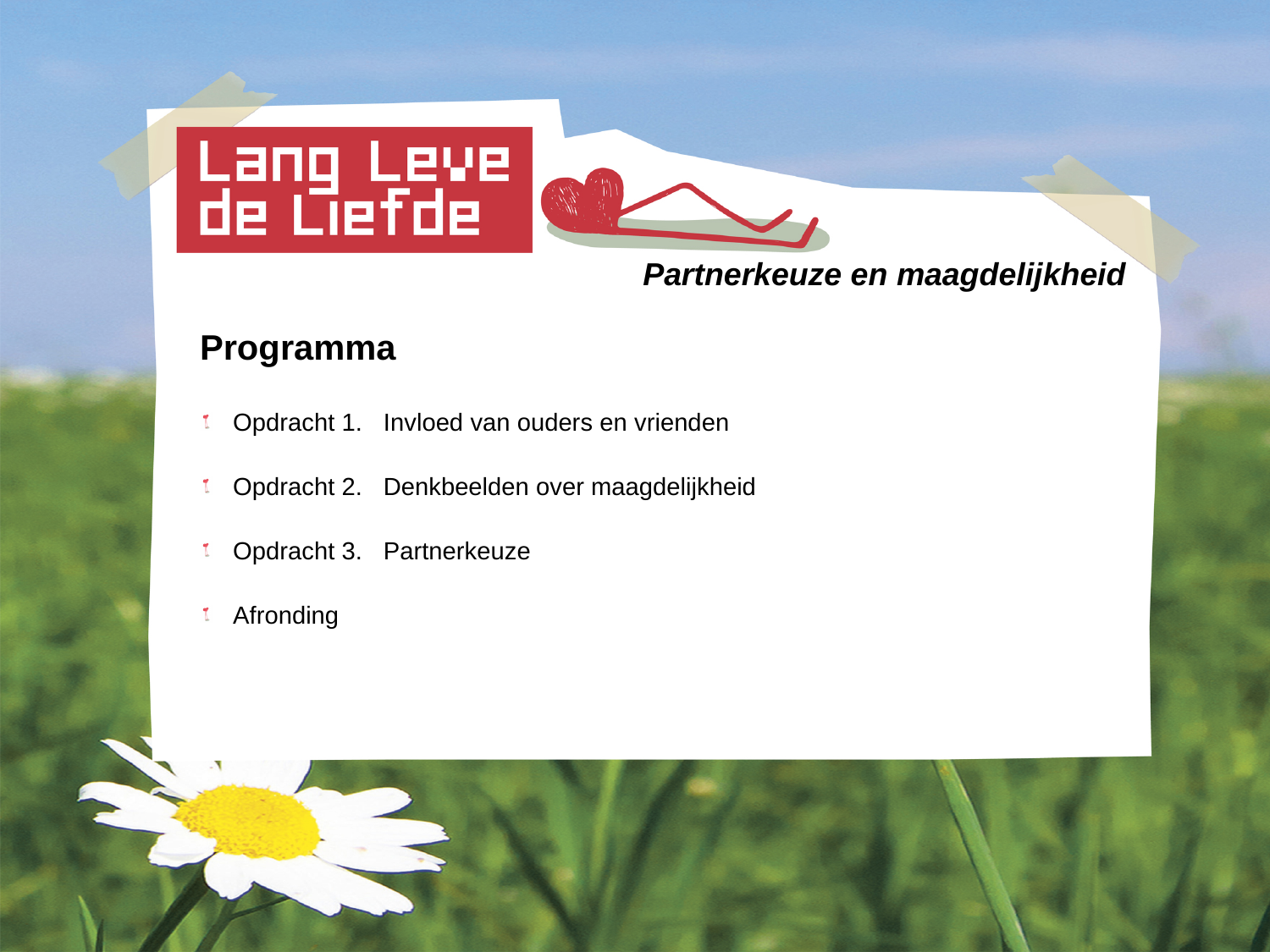

Partnerkeuze en maagdelijkheid
Programma

   Opdracht 1.   Invloed van ouders en vrienden
   Opdracht 2.   Denkbeelden over maagdelijkheid
   Opdracht 3.   Partnerkeuze
   Afronding